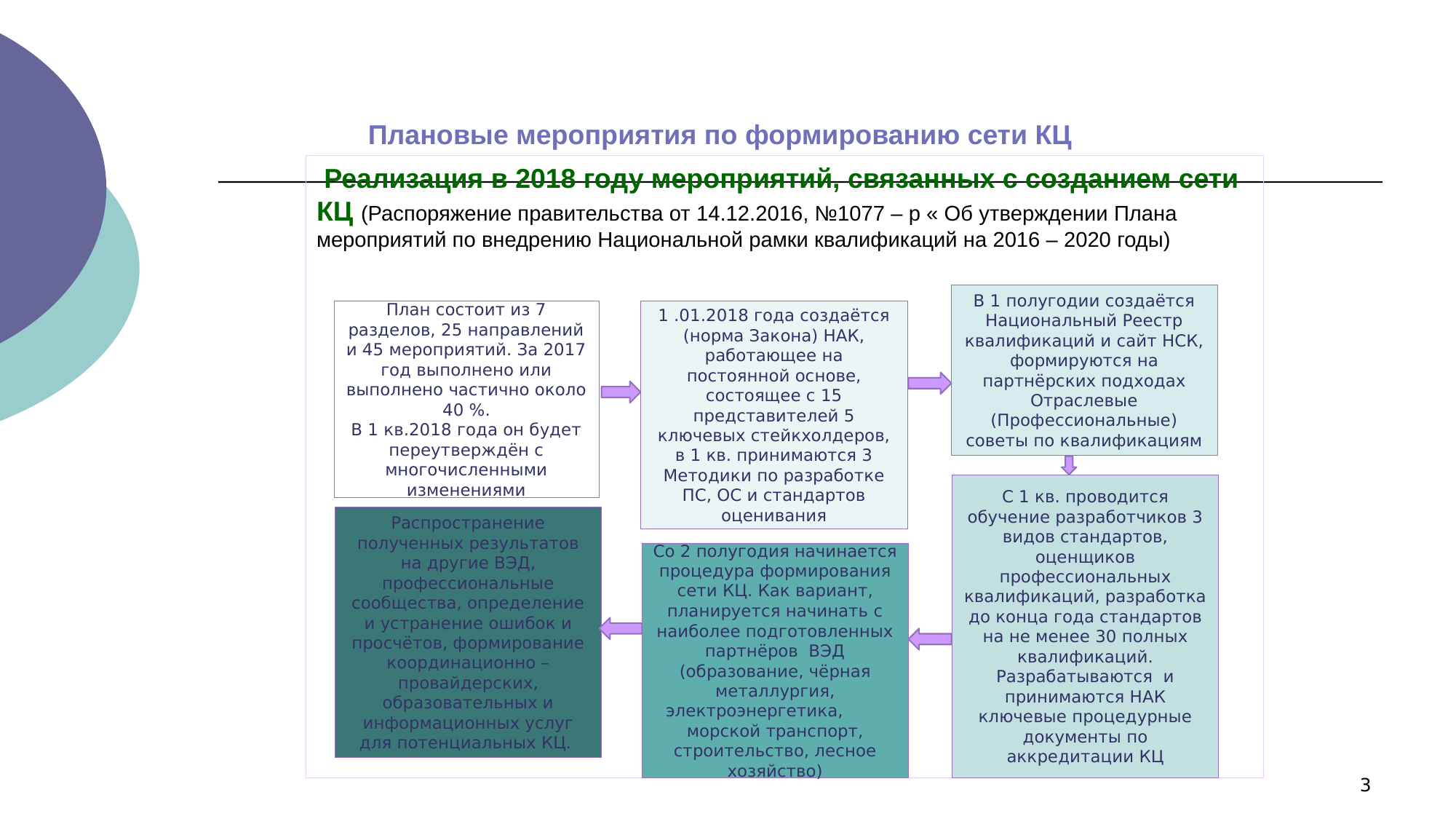

# Плановые мероприятия по формированию сети КЦ
 Реализация в 2018 году мероприятий, связанных с созданием сети КЦ (Распоряжение правительства от 14.12.2016, №1077 – р « Об утверждении Плана мероприятий по внедрению Национальной рамки квалификаций на 2016 – 2020 годы)
В 1 полугодии создаётся Национальный Реестр квалификаций и сайт НСК, формируются на партнёрских подходах Отраслевые (Профессиональные) советы по квалификациям
1 .01.2018 года создаётся (норма Закона) НАК, работающее на постоянной основе, состоящее с 15 представителей 5 ключевых стейкхолдеров, в 1 кв. принимаются 3 Методики по разработке ПС, ОС и стандартов оценивания
План состоит из 7 разделов, 25 направлений и 45 мероприятий. За 2017 год выполнено или выполнено частично около 40 %.
В 1 кв.2018 года он будет переутверждён с многочисленными изменениями

С 1 кв. проводится обучение разработчиков 3 видов стандартов, оценщиков профессиональных квалификаций, разработка до конца года стандартов на не менее 30 полных квалификаций. Разрабатываются  и принимаются НАК ключевые процедурные документы по аккредитации КЦ
Распространение полученных результатов на другие ВЭД, профессиональные сообщества, определение и устранение ошибок и просчётов, формирование координационно – провайдерских, образовательных и информационных услуг для потенциальных КЦ.
Со 2 полугодия начинается процедура формирования сети КЦ. Как вариант, планируется начинать с наиболее подготовленных партнёров  ВЭД (образование, чёрная металлургия, электроэнергетика,	 морской транспорт, строительство, лесное хозяйство)

3